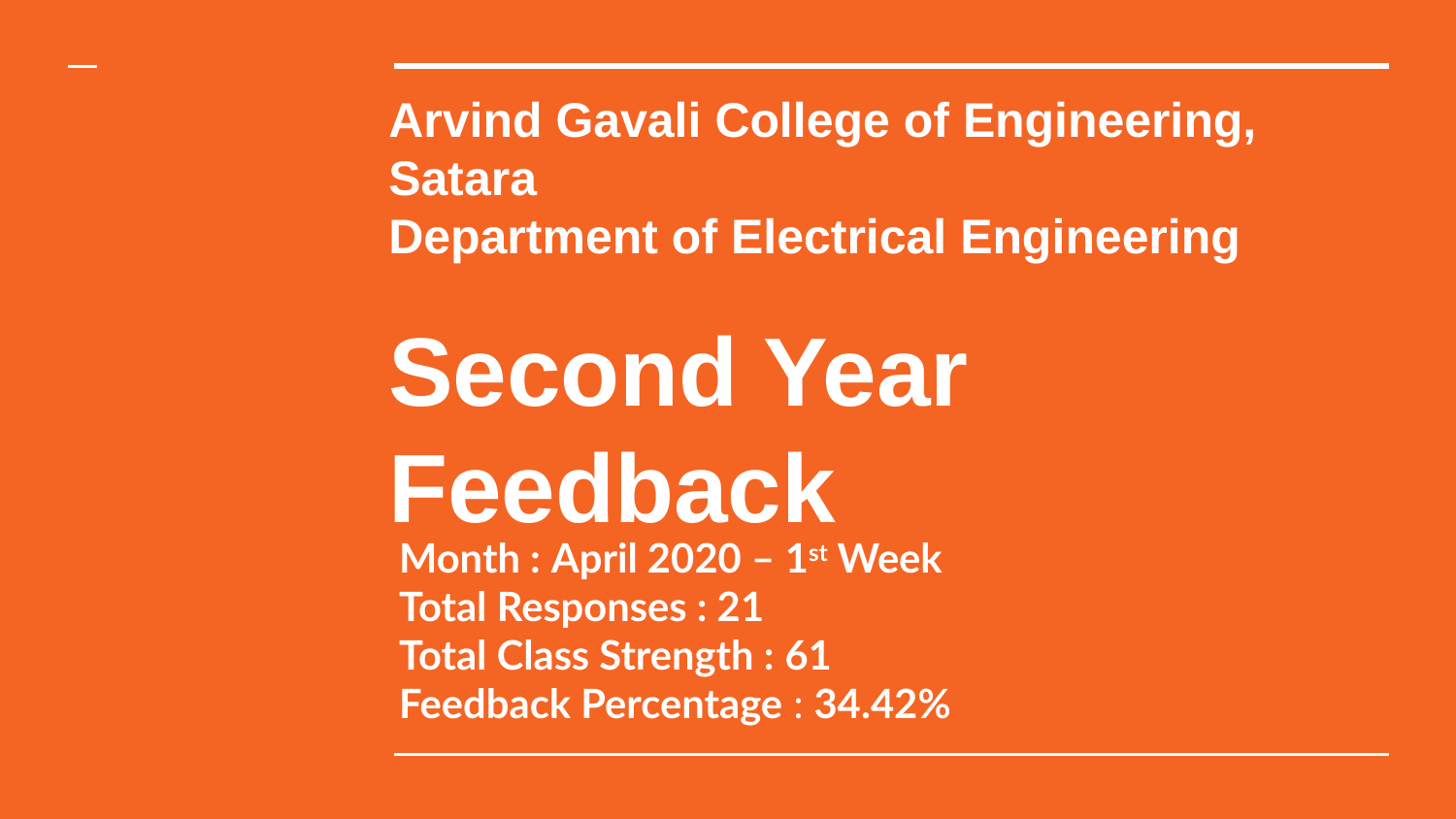

# Arvind Gavali College of Engineering, Satara Department of Electrical Engineering Second Year Feedback
Month : April 2020 – 1st Week
Total Responses : 21
Total Class Strength : 61
Feedback Percentage : 34.42%